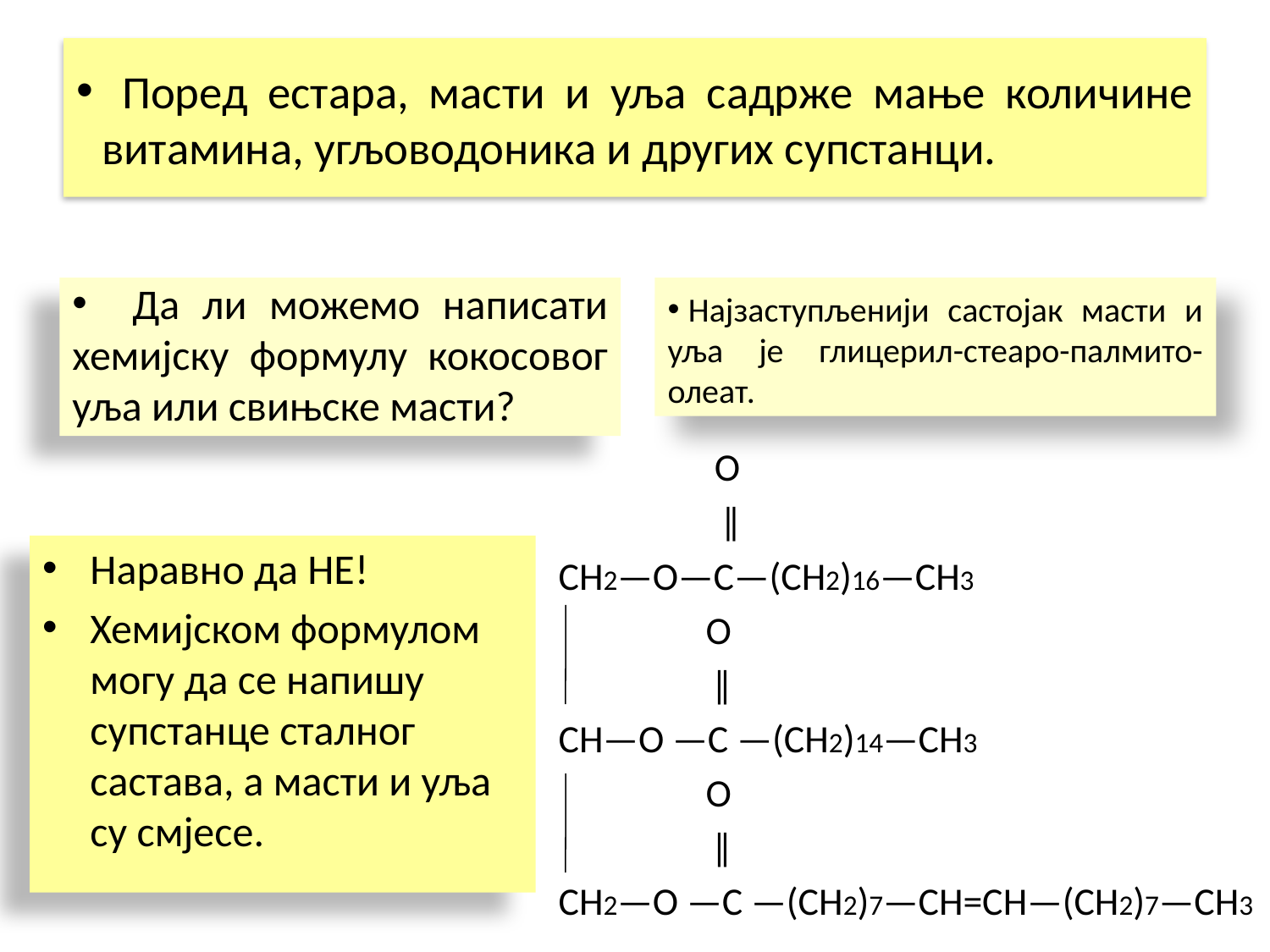

# Поред естара, масти и уља садрже мање количине витамина, угљоводоника и других супстанци.
  Да ли можемо написати хемијску формулу кокосовог уља или свињске масти?
 Најзаступљенији састојак масти и уља је глицерил-стеаро-палмито-олеат.
                  O
                   ǁ
CH2—O—C—(CH2)16—CH3
                 O
                  ǁ
CH—O —C —(CH2)14—CH3
                 O
                  ǁ
CH2—O —C —(CH2)7—CH=CH—(CH2)7—CH3
Наравно да НЕ!
Хемијском формулом могу да се напишу супстанце сталног састава, а масти и уља су смјесе.